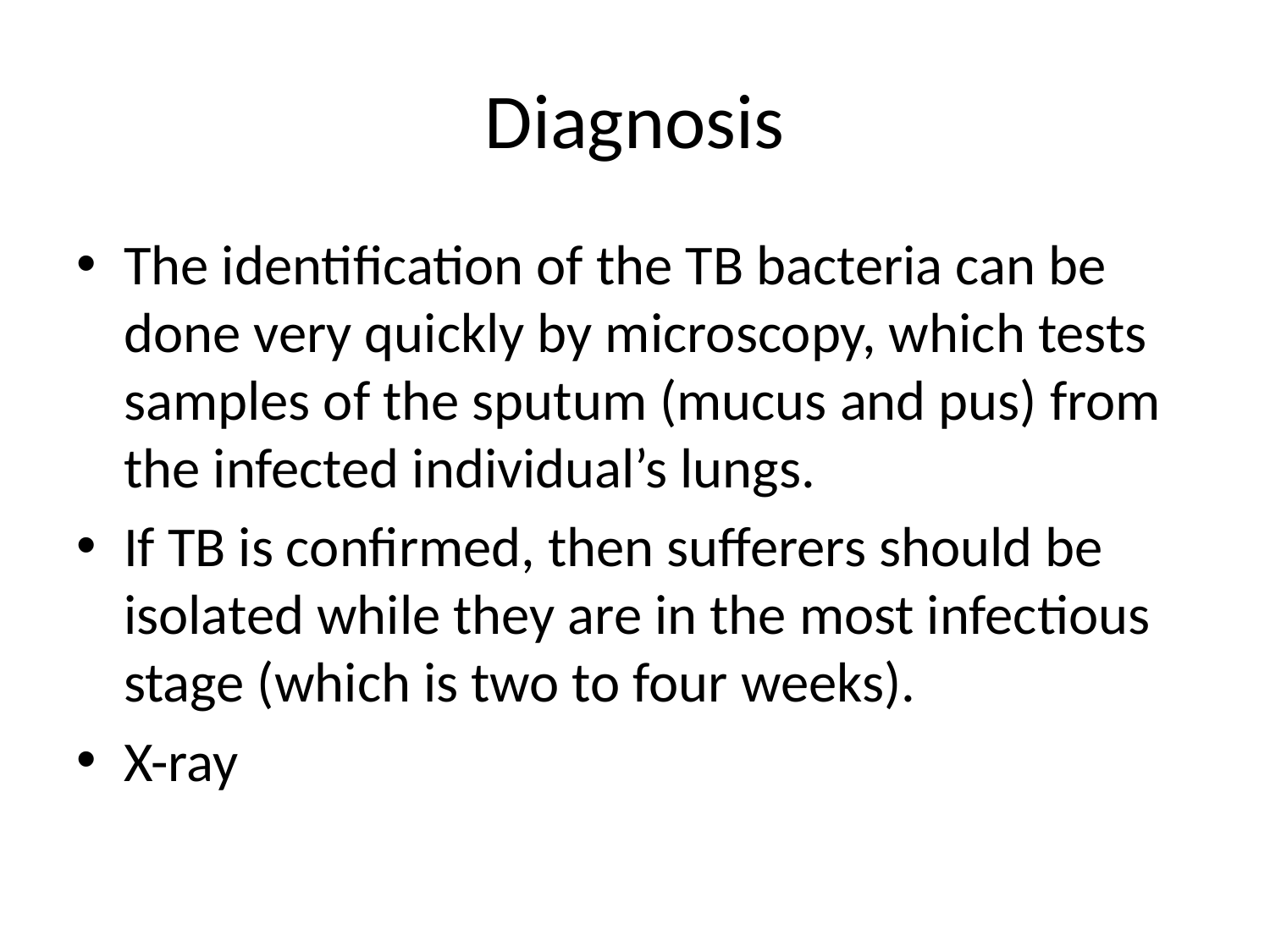

# Diagnosis
The identification of the TB bacteria can be done very quickly by microscopy, which tests samples of the sputum (mucus and pus) from the infected individual’s lungs.
If TB is confirmed, then sufferers should be isolated while they are in the most infectious stage (which is two to four weeks).
X-ray